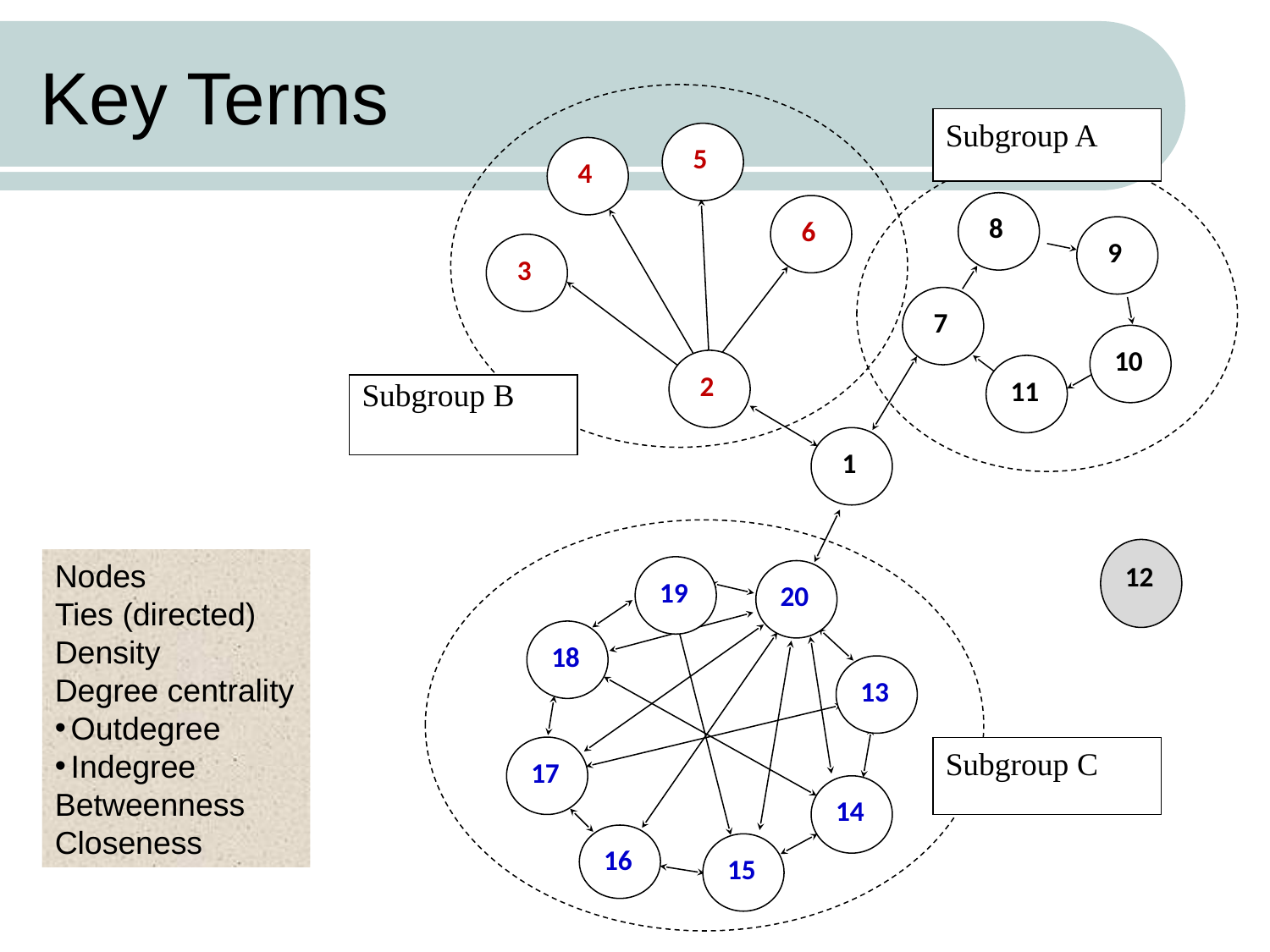

Key Terms

Subgroup A
 5
 4

 8
 6

 9
 3

 7

10
 2

11

Subgroup B

 1

12
19
20

18

13

17
Subgroup C
14

16
15

Nodes
Ties (directed) Density
Degree centrality
Outdegree
Indegree
Betweenness
Closeness